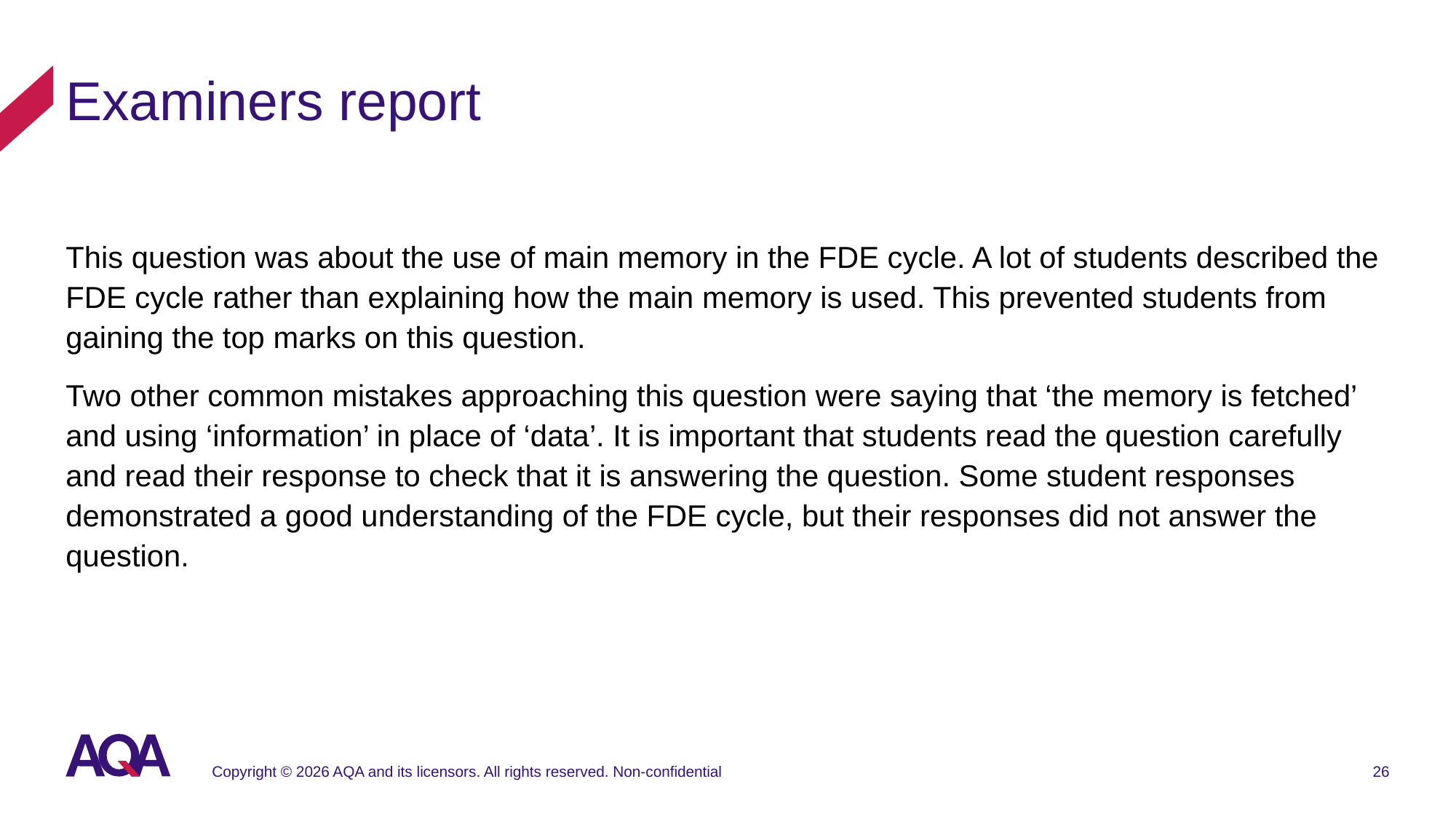

# Examiners report
This question was about the use of main memory in the FDE cycle. A lot of students described the FDE cycle rather than explaining how the main memory is used. This prevented students from gaining the top marks on this question.
Two other common mistakes approaching this question were saying that ‘the memory is fetched’ and using ‘information’ in place of ‘data’. It is important that students read the question carefully and read their response to check that it is answering the question. Some student responses demonstrated a good understanding of the FDE cycle, but their responses did not answer the question.

Copyright © 2026 AQA and its licensors. All rights reserved. Non-confidential
26